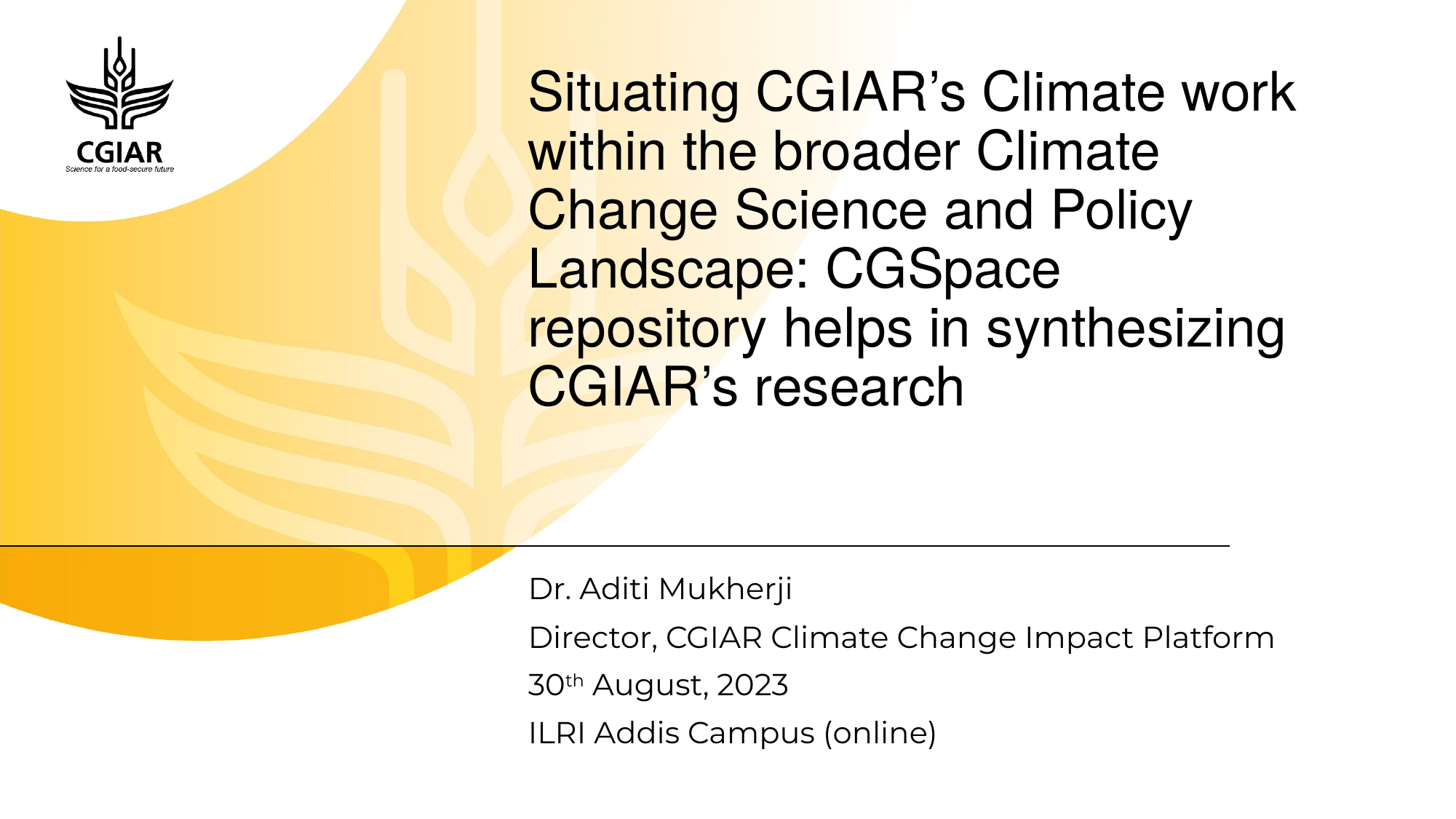

# Situating CGIAR’s Climate work within the broader Climate Change Science and Policy Landscape: CGSpace repository helps in synthesizing CGIAR’s research
Dr. Aditi Mukherji
Director, CGIAR Climate Change Impact Platform
30th August, 2023
ILRI Addis Campus (online)